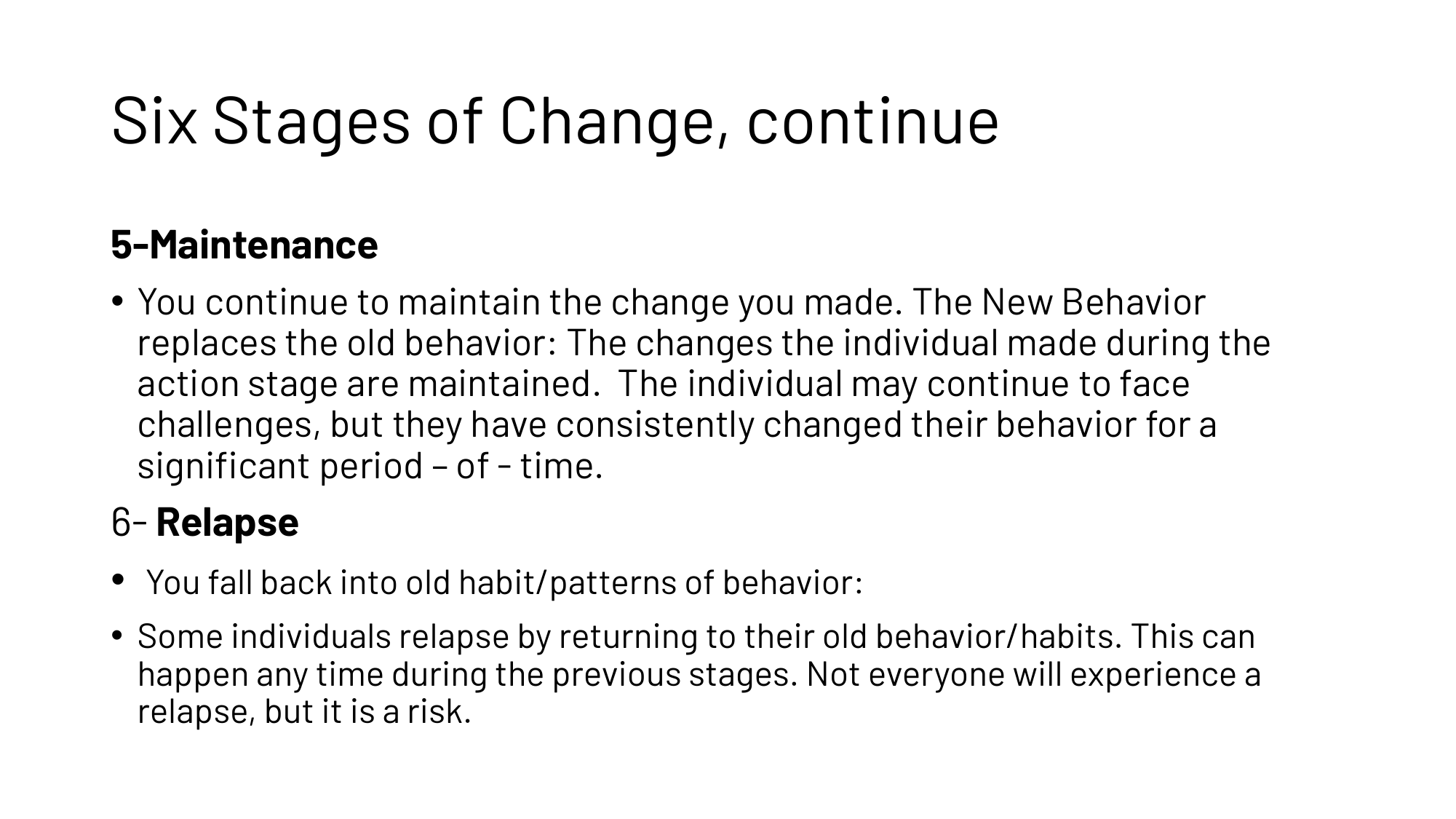

# Six Stages of Change, continue
5-Maintenance
You continue to maintain the change you made. The New Behavior replaces the old behavior: The changes the individual made during the action stage are maintained.  The individual may continue to face challenges, but they have consistently changed their behavior for a significant period – of - time.
6- Relapse
 You fall back into old habit/patterns of behavior:
Some individuals relapse by returning to their old behavior/habits. This can happen any time during the previous stages. Not everyone will experience a relapse, but it is a risk.